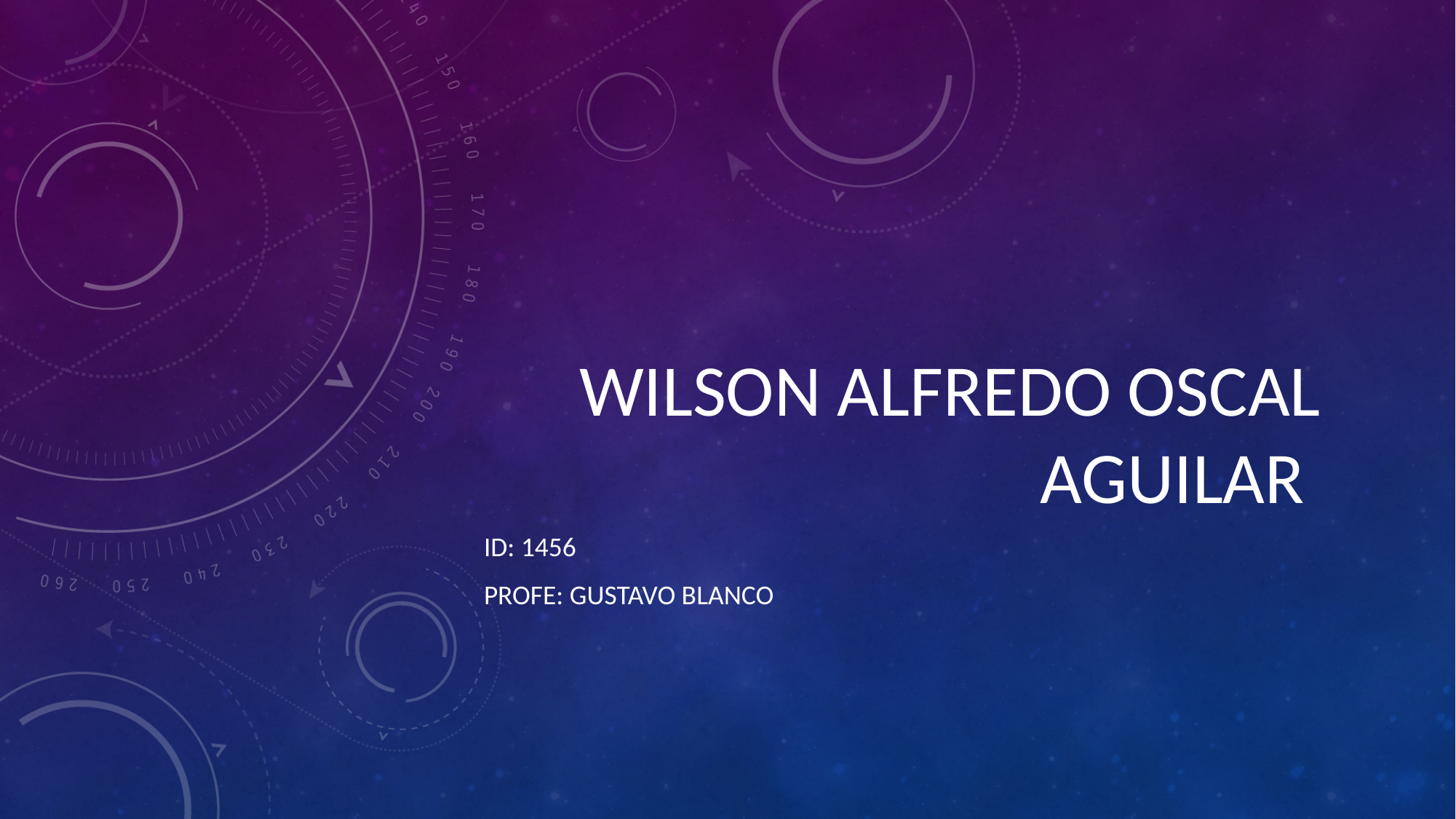

# Wilson Alfredo oscal Aguilar
ID: 1456
Profe: Gustavo blanco